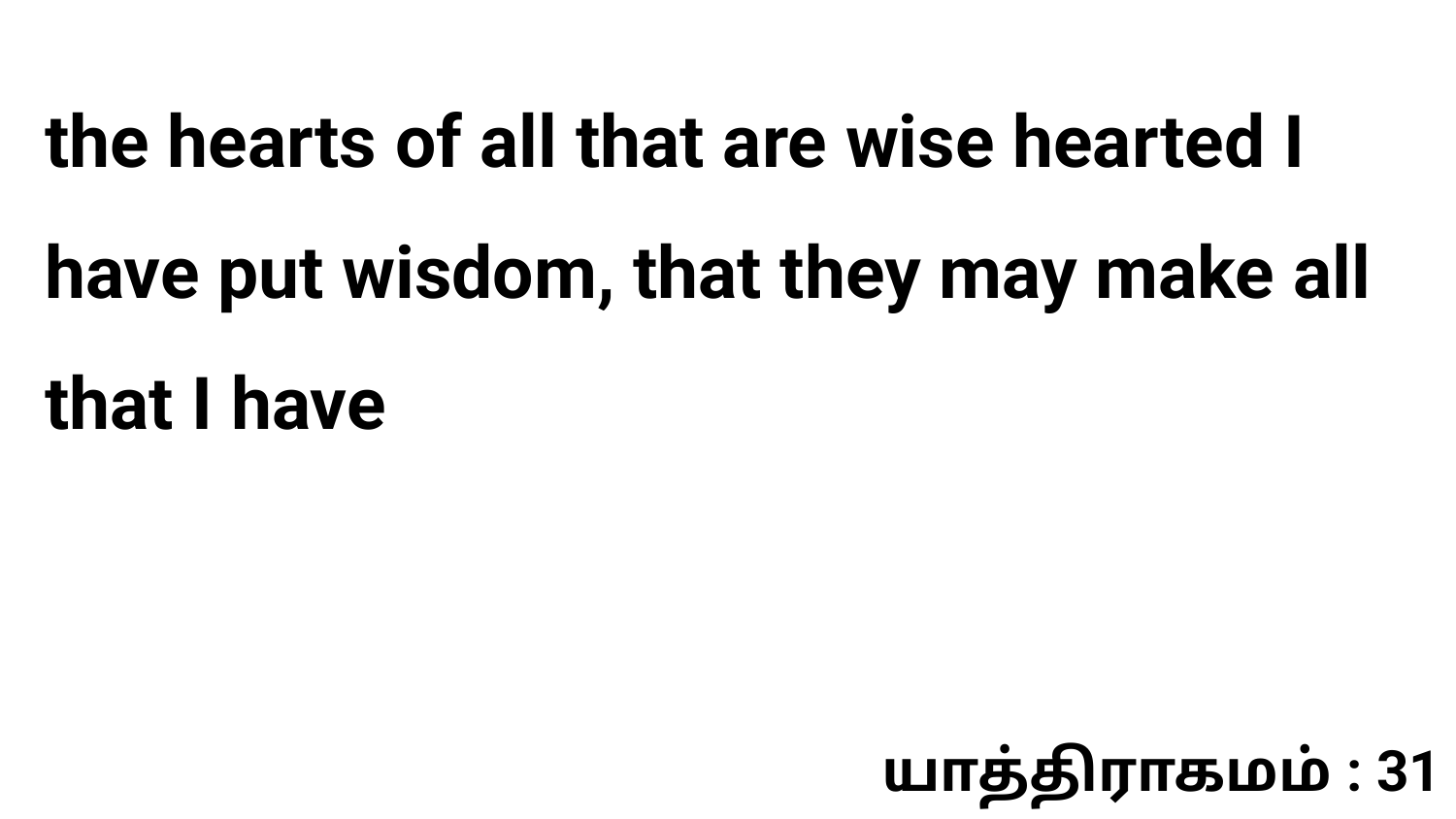

the hearts of all that are wise hearted I have put wisdom, that they may make all that I have
யாத்திராகமம் : 31